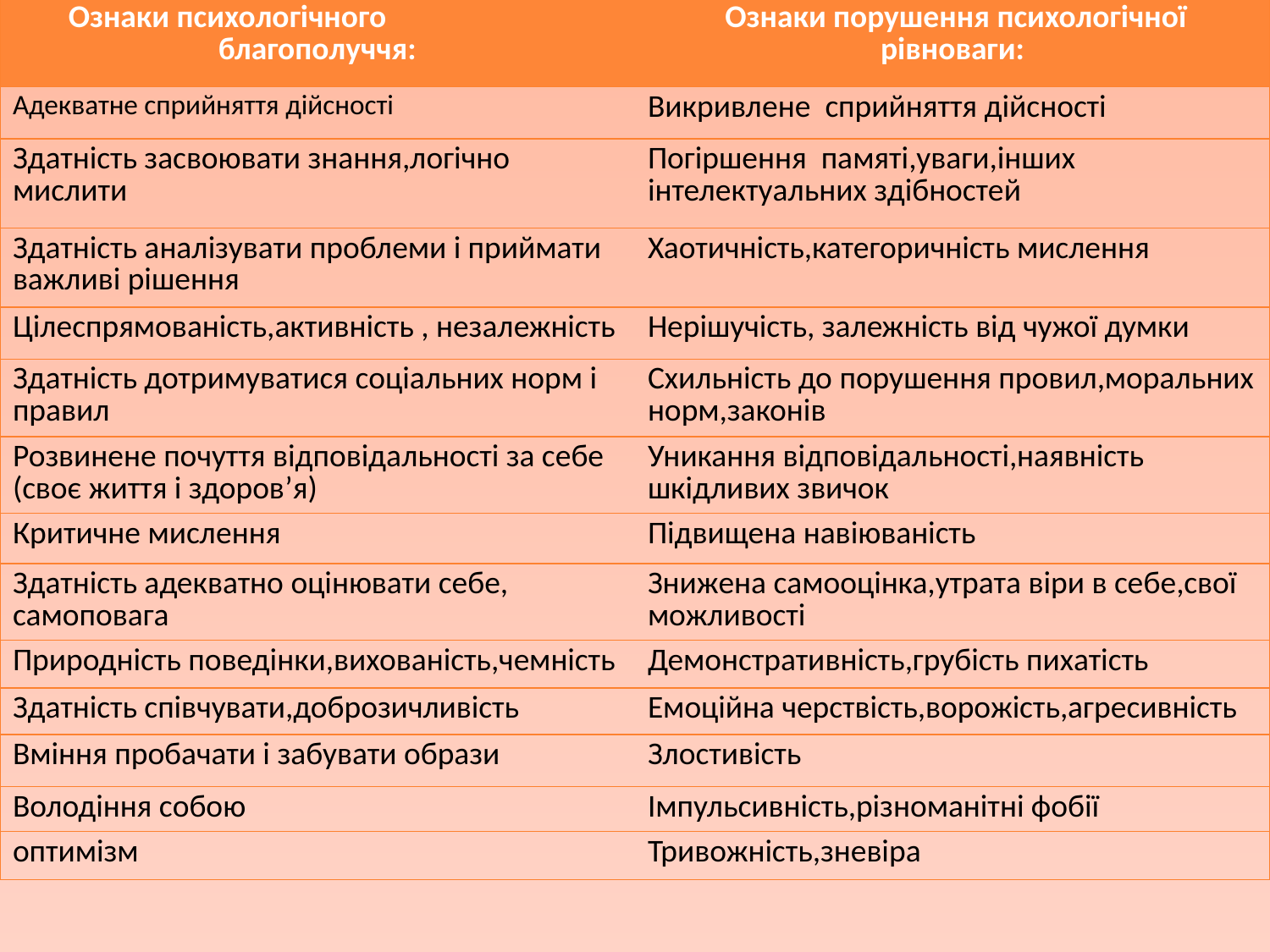

| Ознаки психологічного благополуччя: | Ознаки порушення психологічної рівноваги: |
| --- | --- |
| Адекватне сприйняття дійсності | Викривлене сприйняття дійсності |
| Здатність засвоювати знання,логічно мислити | Погіршення памяті,уваги,інших інтелектуальних здібностей |
| Здатність аналізувати проблеми і приймати важливі рішення | Хаотичність,категоричність мислення |
| Цілеспрямованість,активність , незалежність | Нерішучість, залежність від чужої думки |
| Здатність дотримуватися соціальних норм і правил | Схильність до порушення провил,моральних норм,законів |
| Розвинене почуття відповідальності за себе (своє життя і здоров’я) | Уникання відповідальності,наявність шкідливих звичок |
| Критичне мислення | Підвищена навіюваність |
| Здатність адекватно оцінювати себе, самоповага | Знижена самооцінка,утрата віри в себе,свої можливості |
| Природність поведінки,вихованість,чемність | Демонстративність,грубість пихатість |
| Здатність співчувати,доброзичливість | Емоційна черствість,ворожість,агресивність |
| Вміння пробачати і забувати образи | Злостивість |
| Володіння собою | Імпульсивність,різноманітні фобії |
| оптимізм | Тривожність,зневіра |